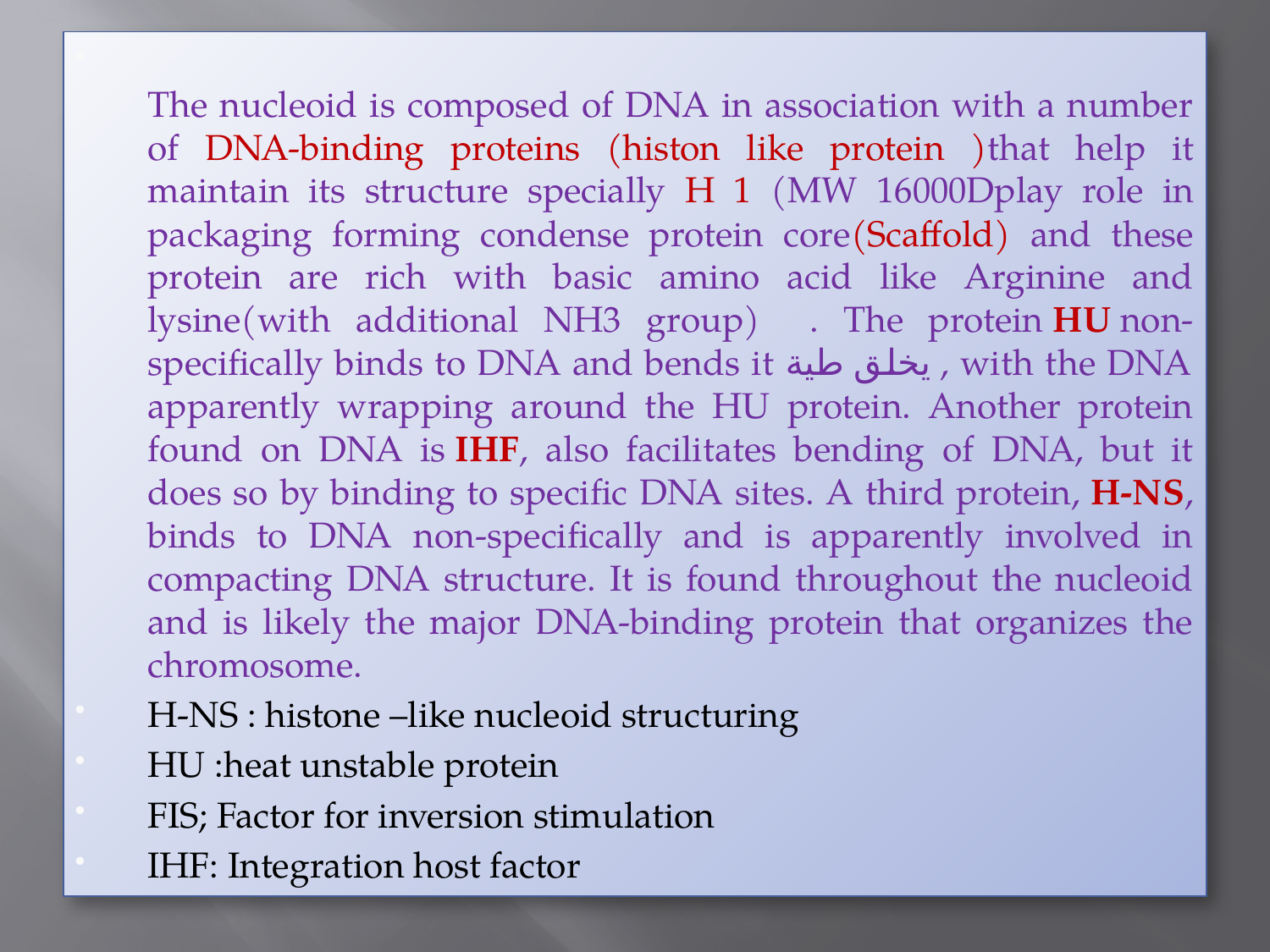

The nucleoid is composed of DNA in association with a number of DNA-binding proteins (histon like protein )that help it maintain its structure specially H 1 (MW 16000Dplay role in packaging forming condense protein core(Scaffold) and these protein are rich with basic amino acid like Arginine and lysine(with additional NH3 group)  . The protein HU non-specifically binds to DNA and bends it يخلق طية , with the DNA apparently wrapping around the HU protein. Another protein found on DNA is IHF, also facilitates bending of DNA, but it does so by binding to specific DNA sites. A third protein, H-NS, binds to DNA non-specifically and is apparently involved in compacting DNA structure. It is found throughout the nucleoid and is likely the major DNA-binding protein that organizes the chromosome.
H-NS : histone –like nucleoid structuring
HU :heat unstable protein
FIS; Factor for inversion stimulation
IHF: Integration host factor
#